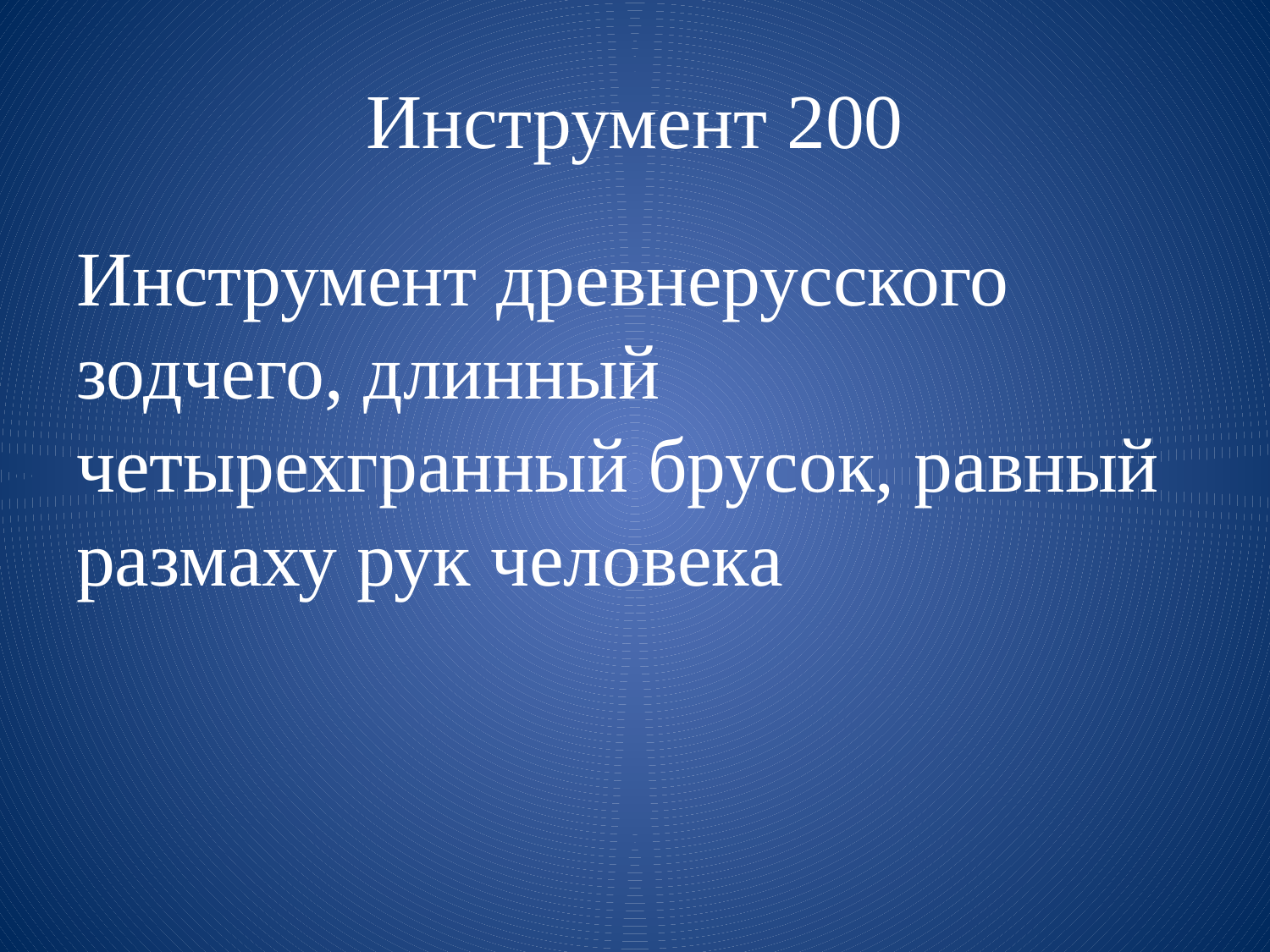

# Инструмент 200
Инструмент древнерусского зодчего, длинный четырехгранный брусок, равный размаху рук человека